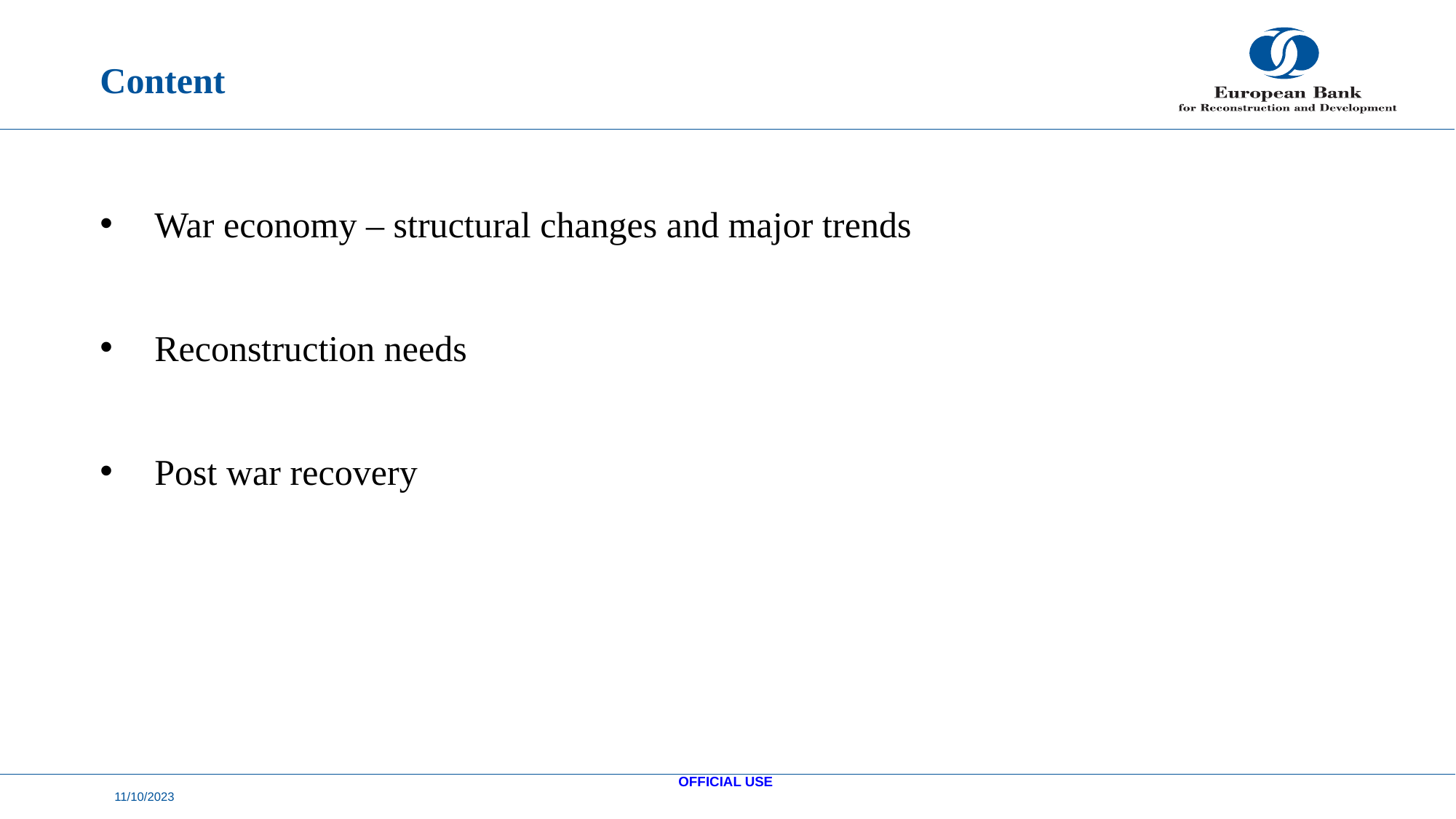

# Content
War economy – structural changes and major trends

Reconstruction needs

Post war recovery
OFFICIAL USE
11/10/2023